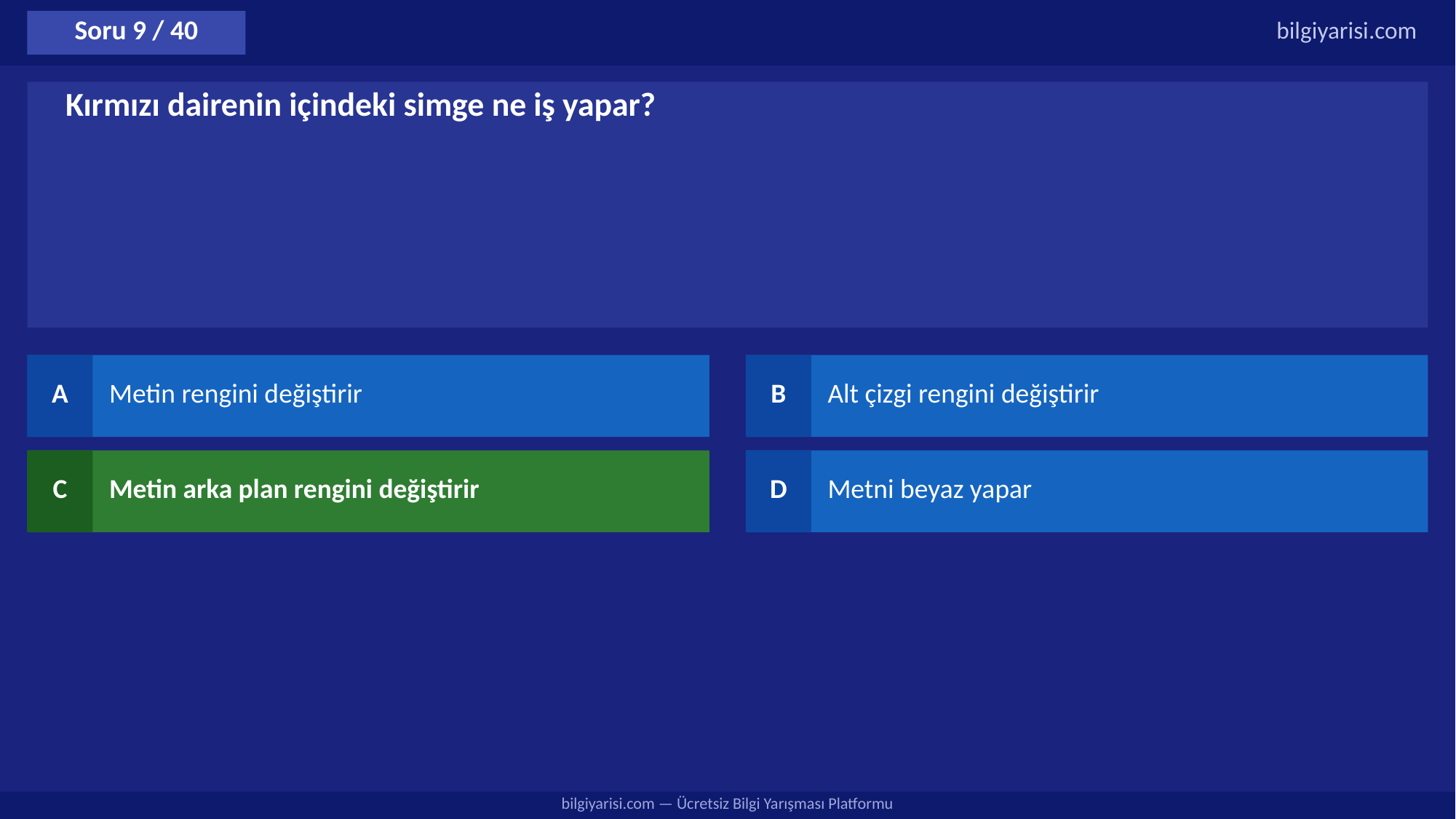

Soru 9 / 40
bilgiyarisi.com

Kırmızı dairenin içindeki simge ne iş yapar?

A
Metin rengini değiştirir

B
Alt çizgi rengini değiştirir

C
Metin arka plan rengini değiştirir

D
Metni beyaz yapar
bilgiyarisi.com — Ücretsiz Bilgi Yarışması Platformu